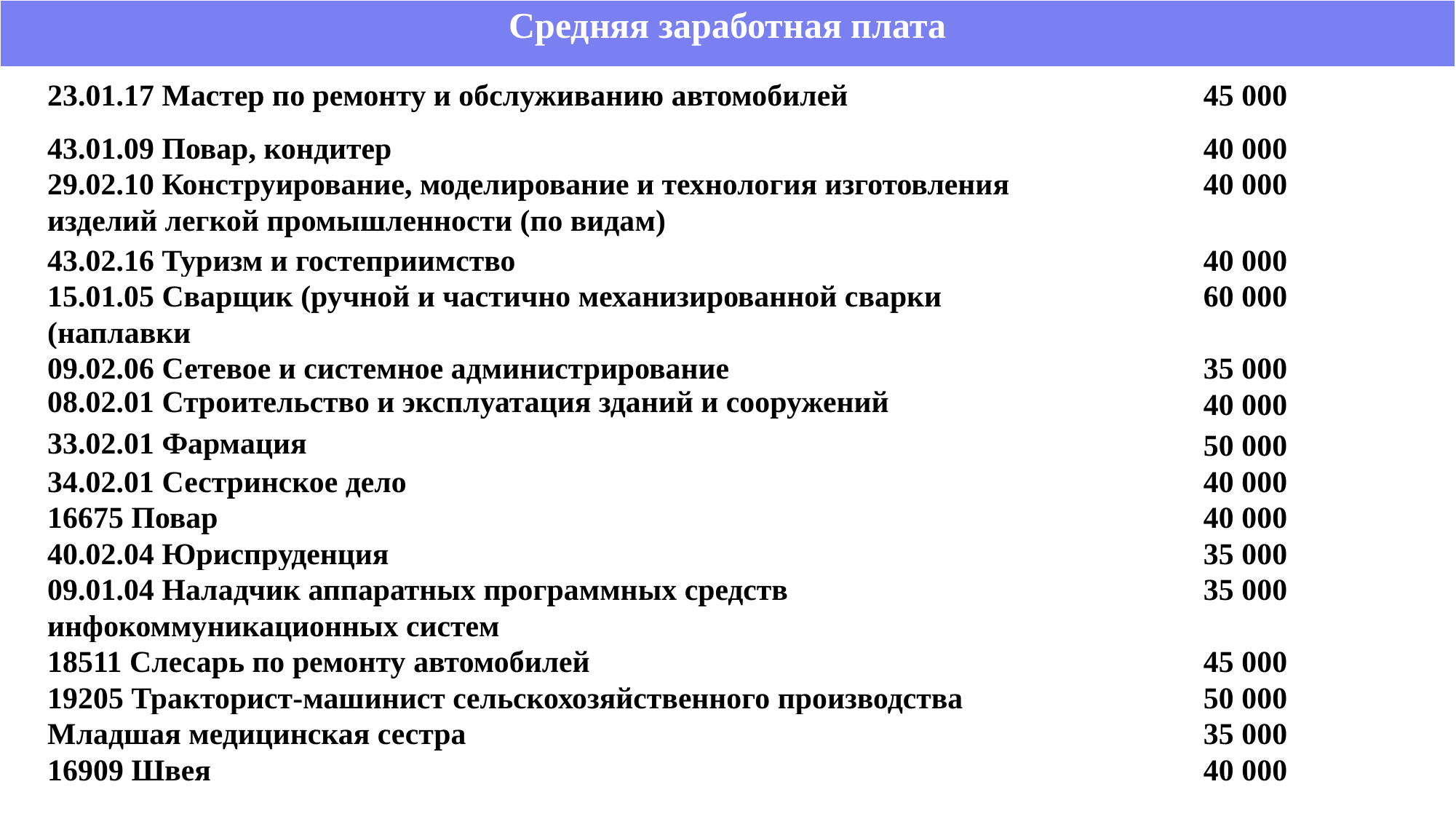

| Средняя заработная плата |
| --- |
| 23.01.17 Мастер по ремонту и обслуживанию автомобилей | 45 000 |
| --- | --- |
| 43.01.09 Повар, кондитер | 40 000 |
| 29.02.10 Конструирование, моделирование и технология изготовления изделий легкой промышленности (по видам) | 40 000 |
| 43.02.16 Туризм и гостеприимство | 40 000 |
| 15.01.05 Сварщик (ручной и частично механизированной сварки (наплавки | 60 000 |
| 09.02.06 Сетевое и системное администрирование | 35 000 |
| 08.02.01 Строительство и эксплуатация зданий и сооружений | 40 000 |
| 33.02.01 Фармация | 50 000 |
| 34.02.01 Сестринское дело | 40 000 |
| 16675 Повар | 40 000 |
| 40.02.04 Юриспруденция | 35 000 |
| 09.01.04 Наладчик аппаратных программных средств инфокоммуникационных систем | 35 000 |
| 18511 Слесарь по ремонту автомобилей | 45 000 |
| 19205 Тракторист-машинист сельскохозяйственного производства | 50 000 |
| Младшая медицинская сестра | 35 000 |
| 16909 Швея | 40 000 |